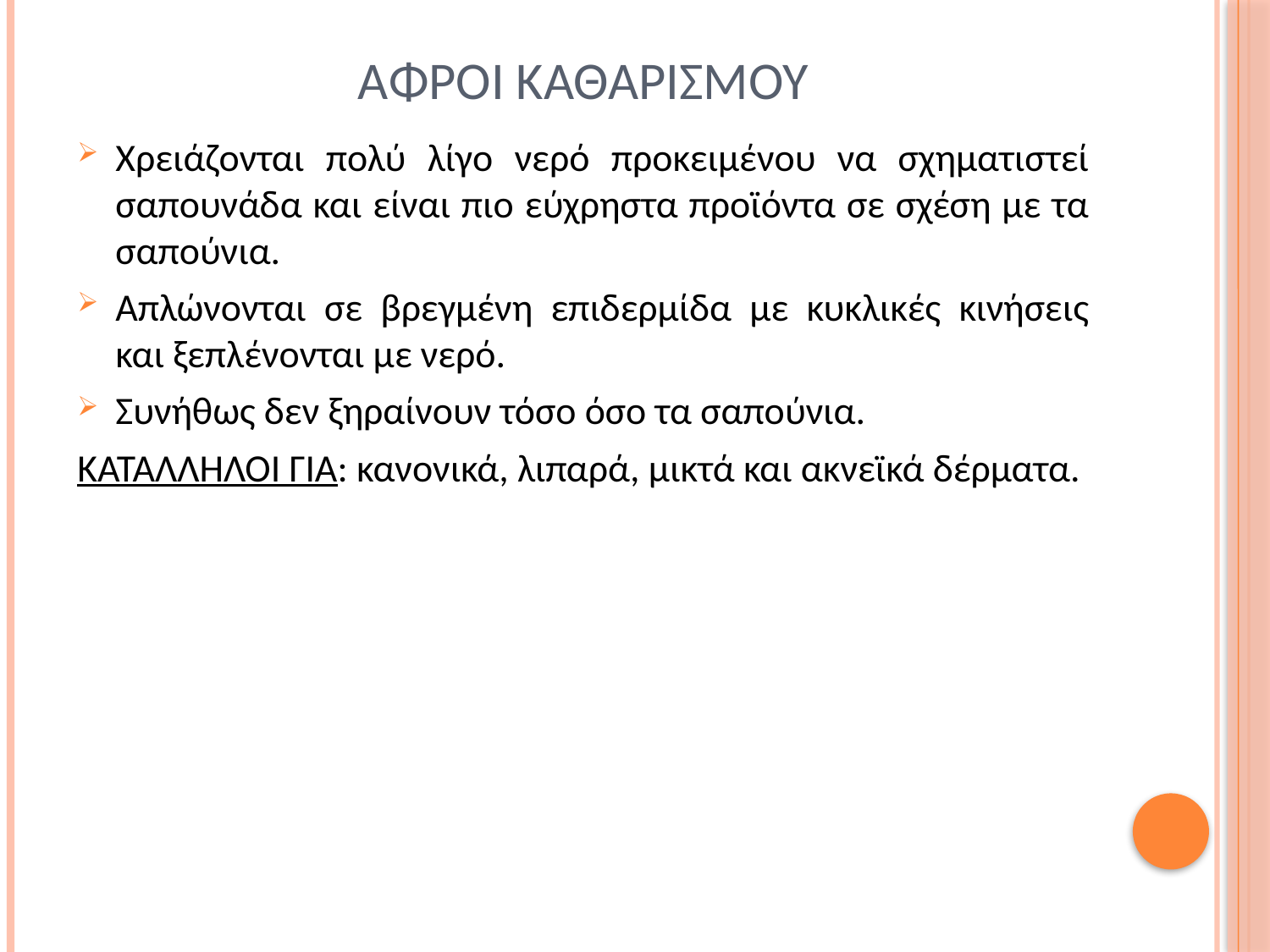

# Αφροι καθαρισμου
Χρειάζονται πολύ λίγο νερό προκειμένου να σχηματιστεί σαπουνάδα και είναι πιο εύχρηστα προϊόντα σε σχέση με τα σαπούνια.
Απλώνονται σε βρεγμένη επιδερμίδα με κυκλικές κινήσεις και ξεπλένονται με νερό.
Συνήθως δεν ξηραίνουν τόσο όσο τα σαπούνια.
ΚΑΤΑΛΛΗΛΟΙ ΓΙΑ: κανονικά, λιπαρά, μικτά και ακνεϊκά δέρματα.